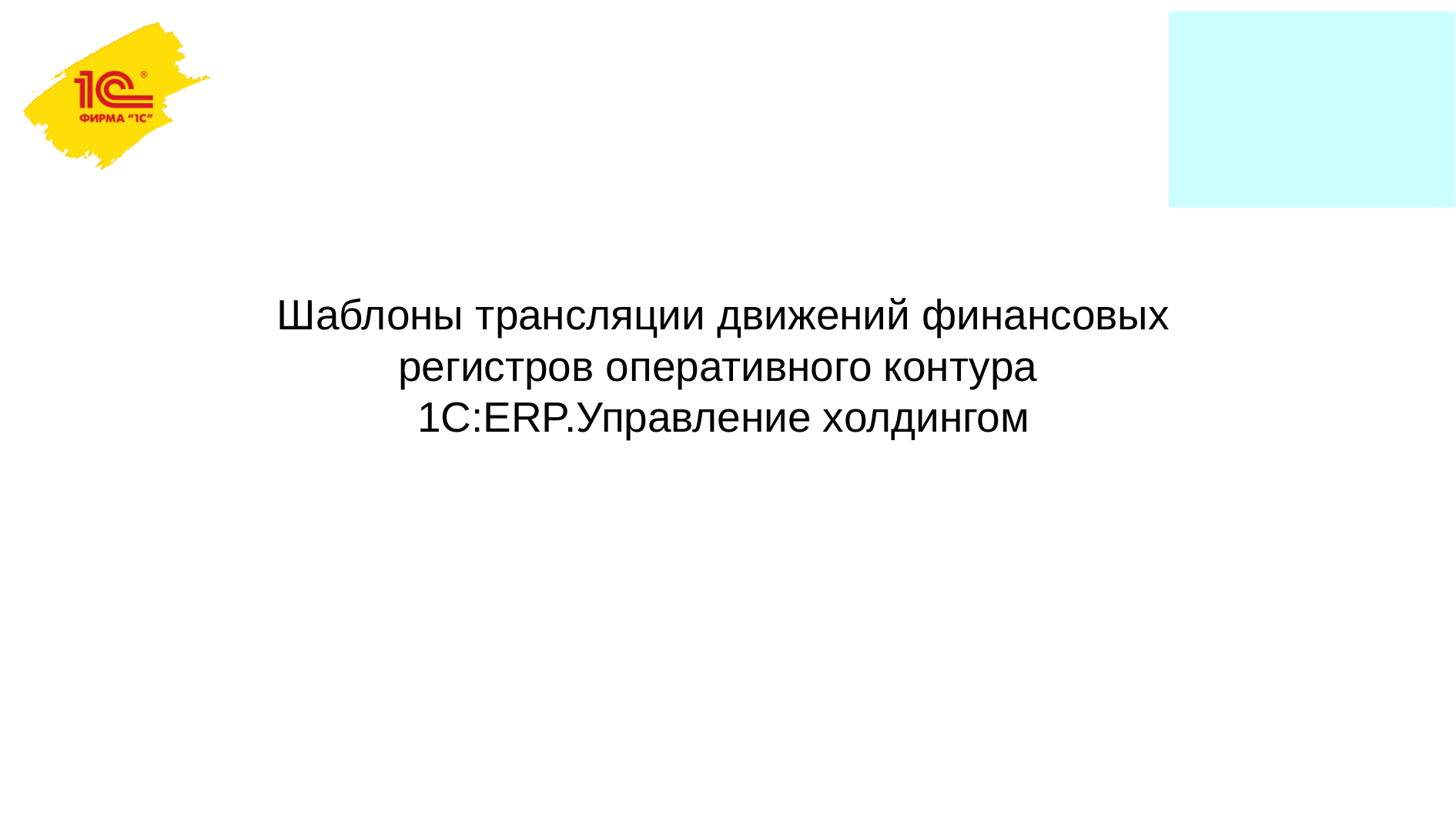

# Шаблоны трансляции движений финансовых регистров оперативного контура 1C:ERP.Управление холдингом